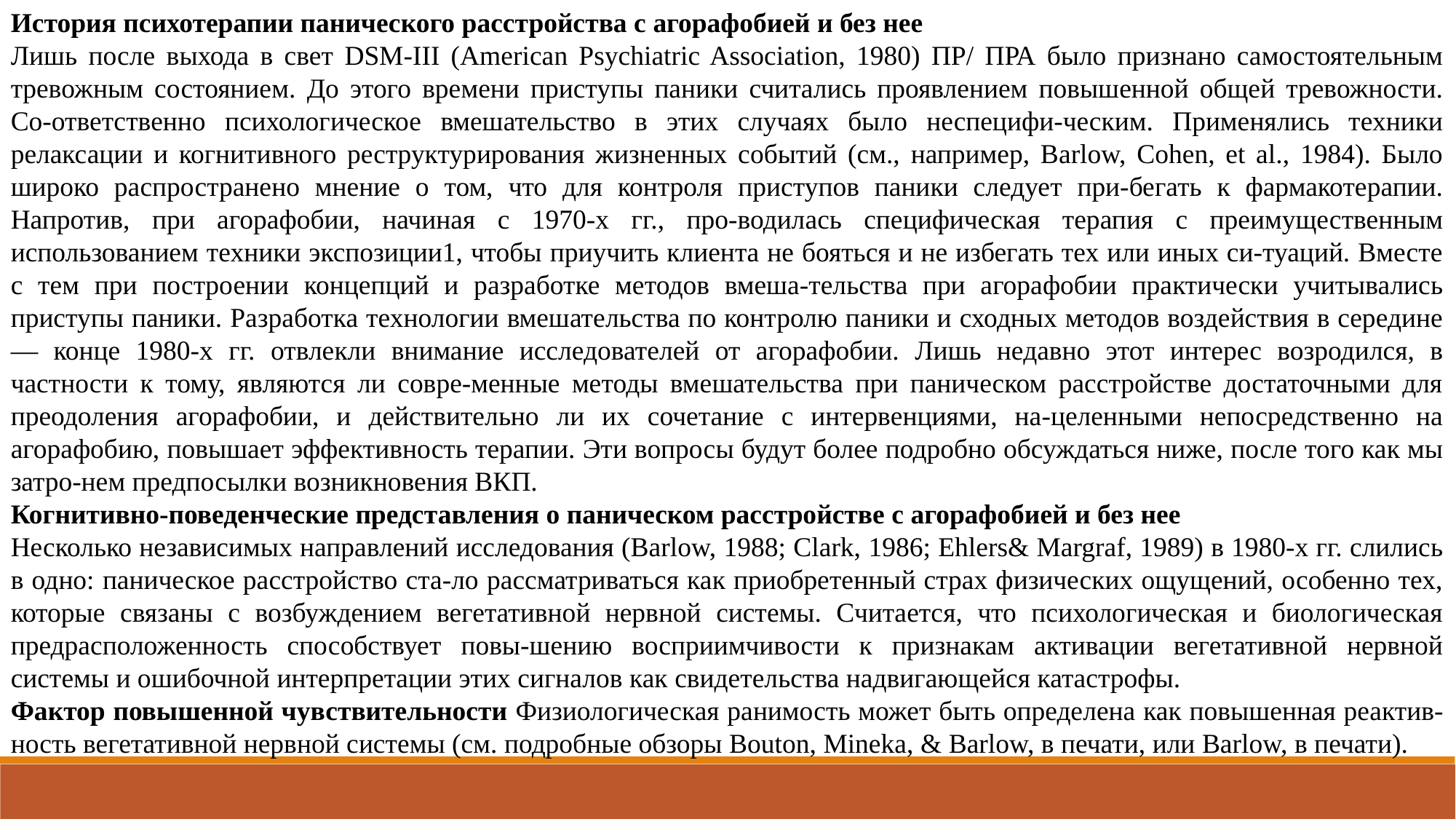

История психотерапии панического расстройства с агорафобией и без нее
Лишь после выхода в свет DSM-III (American Psychiatric Association, 1980) ПР/ ПРА было признано самостоятельным тревожным состоянием. До этого времени приступы паники считались проявлением повышенной общей тревожности. Со-ответственно психологическое вмешательство в этих случаях было неспецифи-ческим. Применялись техники релаксации и когнитивного реструктурирования жизненных событий (см., например, Barlow, Cohen, et al., 1984). Было широко распространено мнение о том, что для контроля приступов паники следует при-бегать к фармакотерапии. Напротив, при агорафобии, начиная с 1970-х гг., про-водилась специфическая терапия с преимущественным использованием техники экспозиции1, чтобы приучить клиента не бояться и не избегать тех или иных си-туаций. Вместе с тем при построении концепций и разработке методов вмеша-тельства при агорафобии практически учитывались приступы паники. Разработка технологии вмешательства по контролю паники и сходных методов воздействия в середине — конце 1980-х гг. отвлекли внимание исследователей от агорафобии. Лишь недавно этот интерес возродился, в частности к тому, являются ли совре-менные методы вмешательства при паническом расстройстве достаточными для преодоления агорафобии, и действительно ли их сочетание с интервенциями, на-целенными непосредственно на агорафобию, повышает эффективность терапии. Эти вопросы будут более подробно обсуждаться ниже, после того как мы затро-нем предпосылки возникновения ВКП.
Когнитивно-поведенческие представления о паническом расстройстве с агорафобией и без нее
Несколько независимых направлений исследования (Barlow, 1988; Clark, 1986; Ehlers& Margraf, 1989) в 1980-х гг. слились в одно: паническое расстройство ста-ло рассматриваться как приобретенный страх физических ощущений, особенно тех, которые связаны с возбуждением вегетативной нервной системы. Считается, что психологическая и биологическая предрасположенность способствует повы-шению восприимчивости к признакам активации вегетативной нервной системы и ошибочной интерпретации этих сигналов как свидетельства надвигающейся катастрофы.
Фактор повышенной чувствительности Физиологическая ранимость может быть определена как повышенная реактив-ность вегетативной нервной системы (см. подробные обзоры Bouton, Mineka, & Barlow, в печати, или Barlow, в печати).